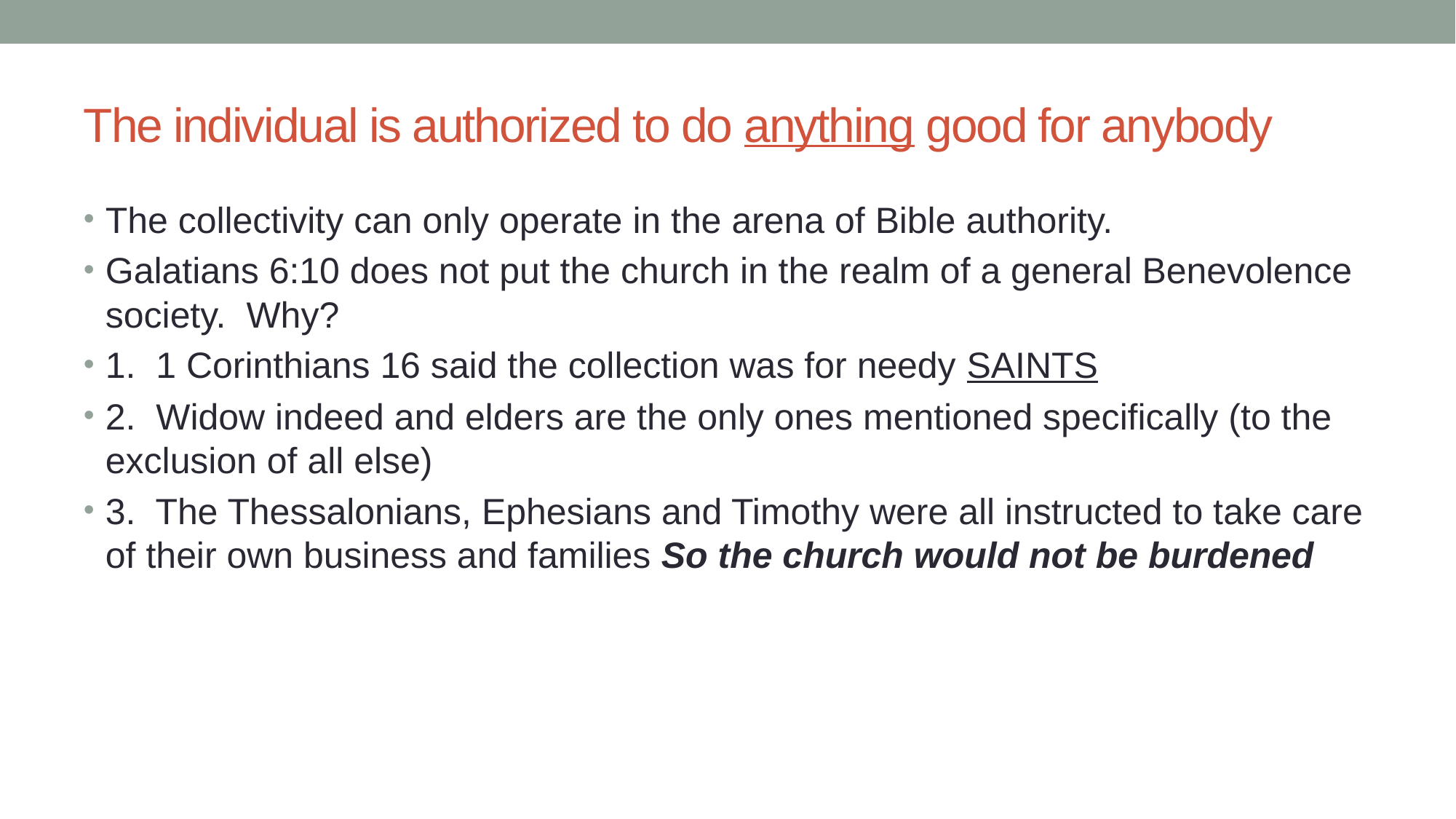

# The individual is authorized to do anything good for anybody
The collectivity can only operate in the arena of Bible authority.
Galatians 6:10 does not put the church in the realm of a general Benevolence society.  Why?
1.  1 Corinthians 16 said the collection was for needy SAINTS
2.  Widow indeed and elders are the only ones mentioned specifically (to the exclusion of all else)
3.  The Thessalonians, Ephesians and Timothy were all instructed to take care of their own business and families So the church would not be burdened